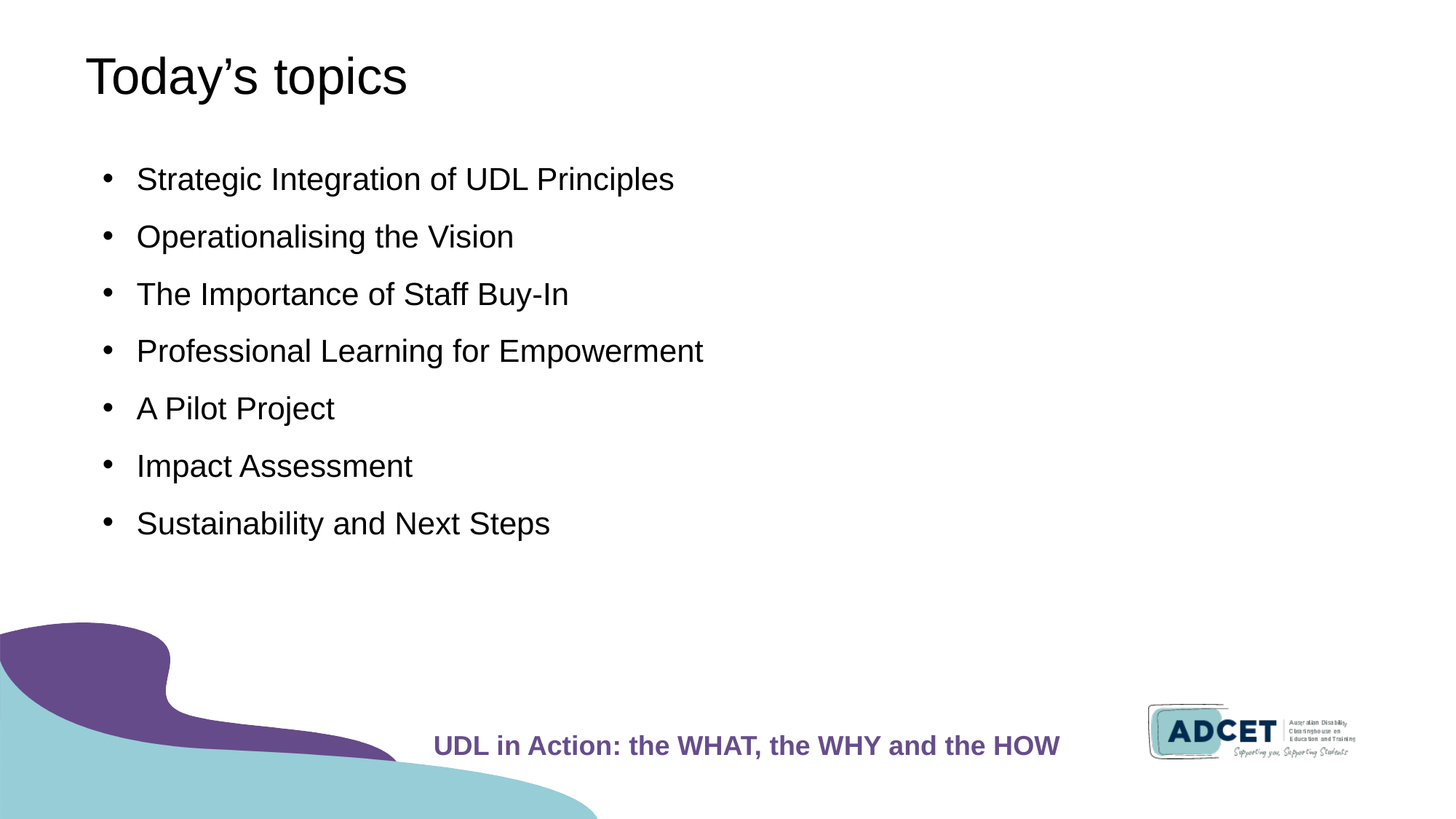

# Today’s topics
Strategic Integration of UDL Principles
Operationalising the Vision
The Importance of Staff Buy-In
Professional Learning for Empowerment
A Pilot Project
Impact Assessment
Sustainability and Next Steps